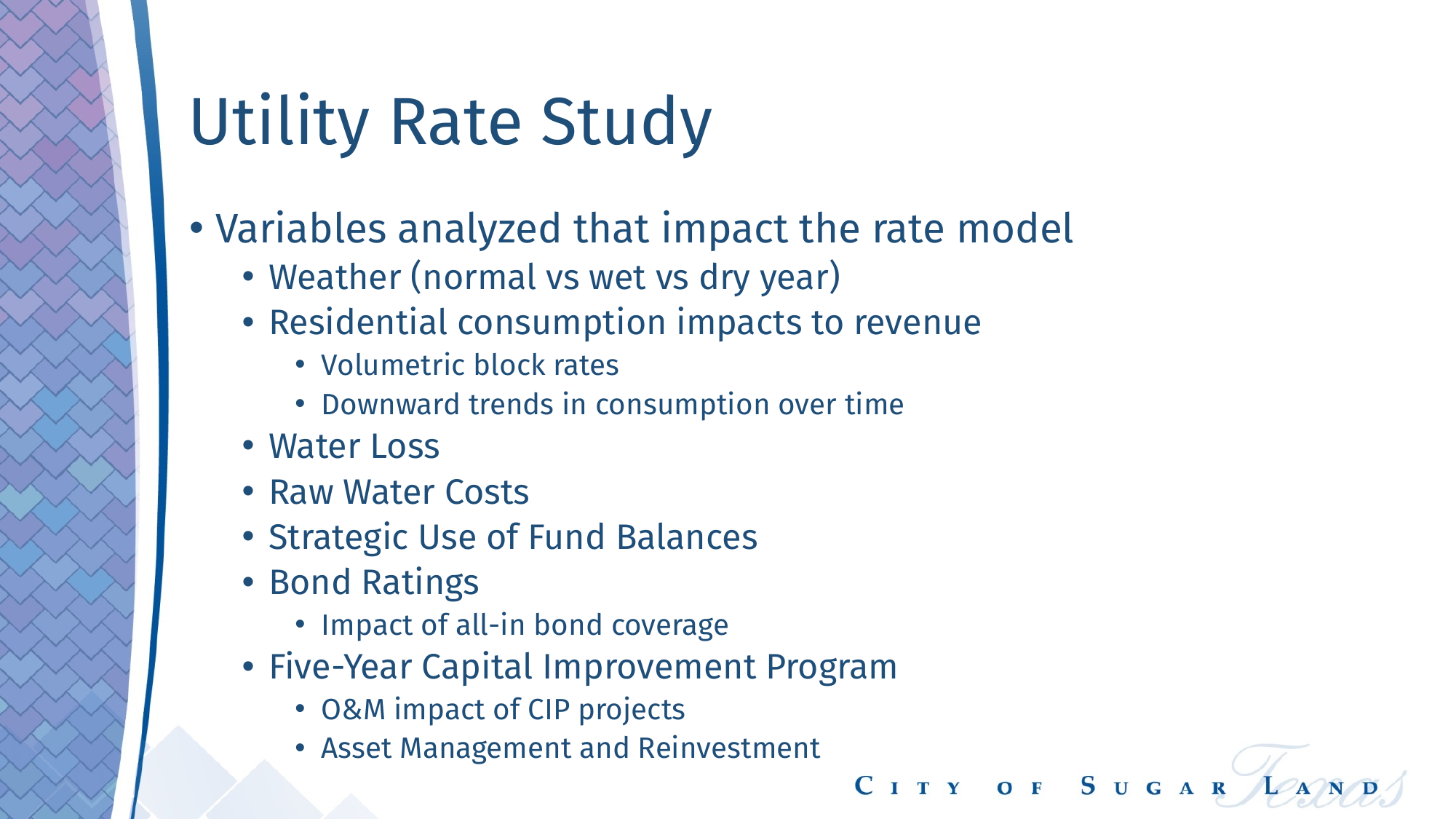

# Utility Rate Study
Variables analyzed that impact the rate model
Weather (normal vs wet vs dry year)
Residential consumption impacts to revenue
Volumetric block rates
Downward trends in consumption over time
Water Loss
Raw Water Costs
Strategic Use of Fund Balances
Bond Ratings
Impact of all-in bond coverage
Five-Year Capital Improvement Program
O&M impact of CIP projects
Asset Management and Reinvestment